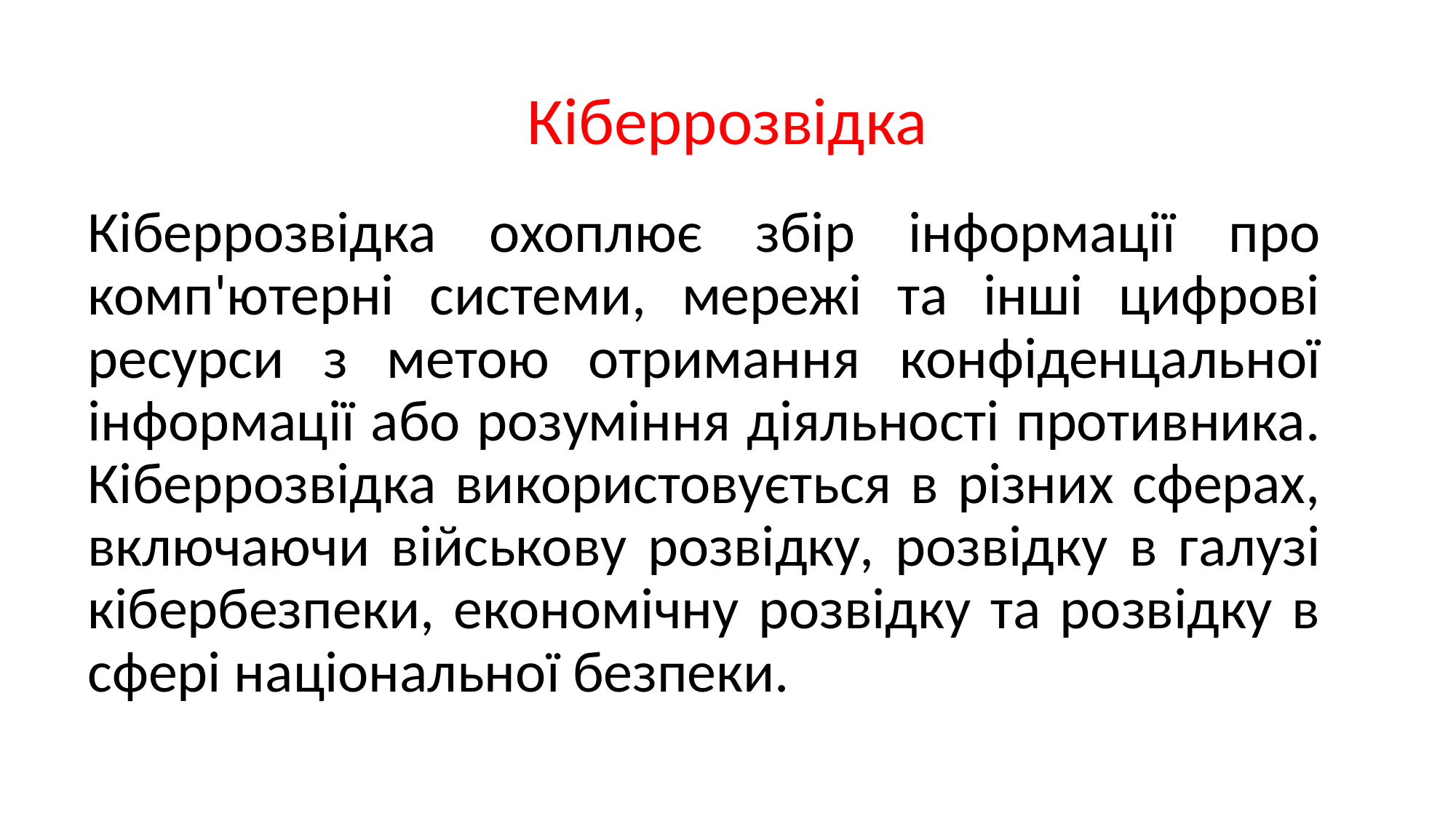

# Кіберрозвідка
Кіберрозвідка охоплює збір інформації про комп'ютерні системи, мережі та інші цифрові ресурси з метою отримання конфіденцальної інформації або розуміння діяльності противника. Кіберрозвідка використовується в різних сферах, включаючи військову розвідку, розвідку в галузі кібербезпеки, економічну розвідку та розвідку в сфері національної безпеки.